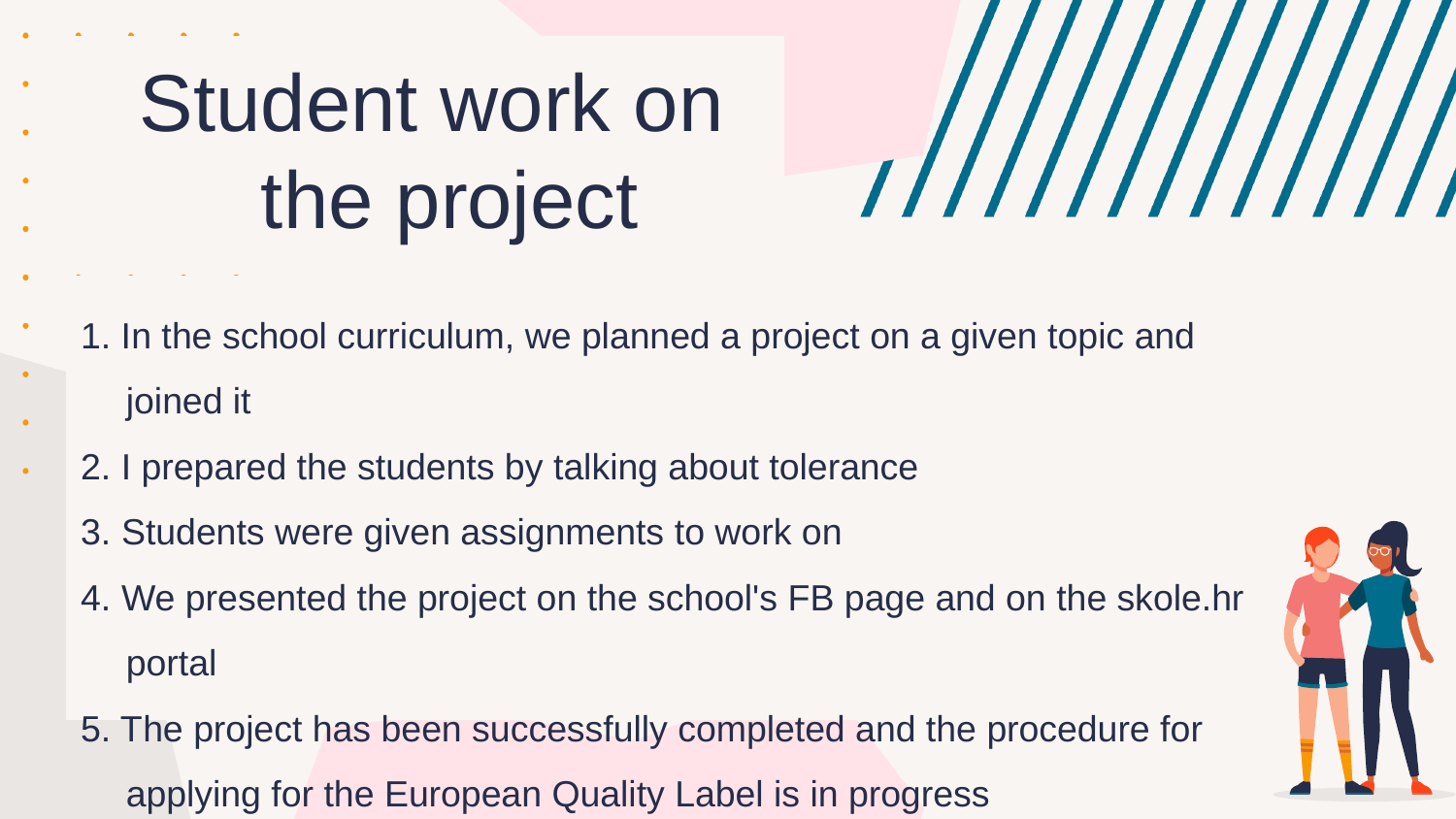

Student work on the project

1. In the school curriculum, we planned a project on a given topic and joined it
2. I prepared the students by talking about tolerance
3. Students were given assignments to work on
4. We presented the project on the school's FB page and on the skole.hr portal
5. The project has been successfully completed and the procedure for applying for the European Quality Label is in progress